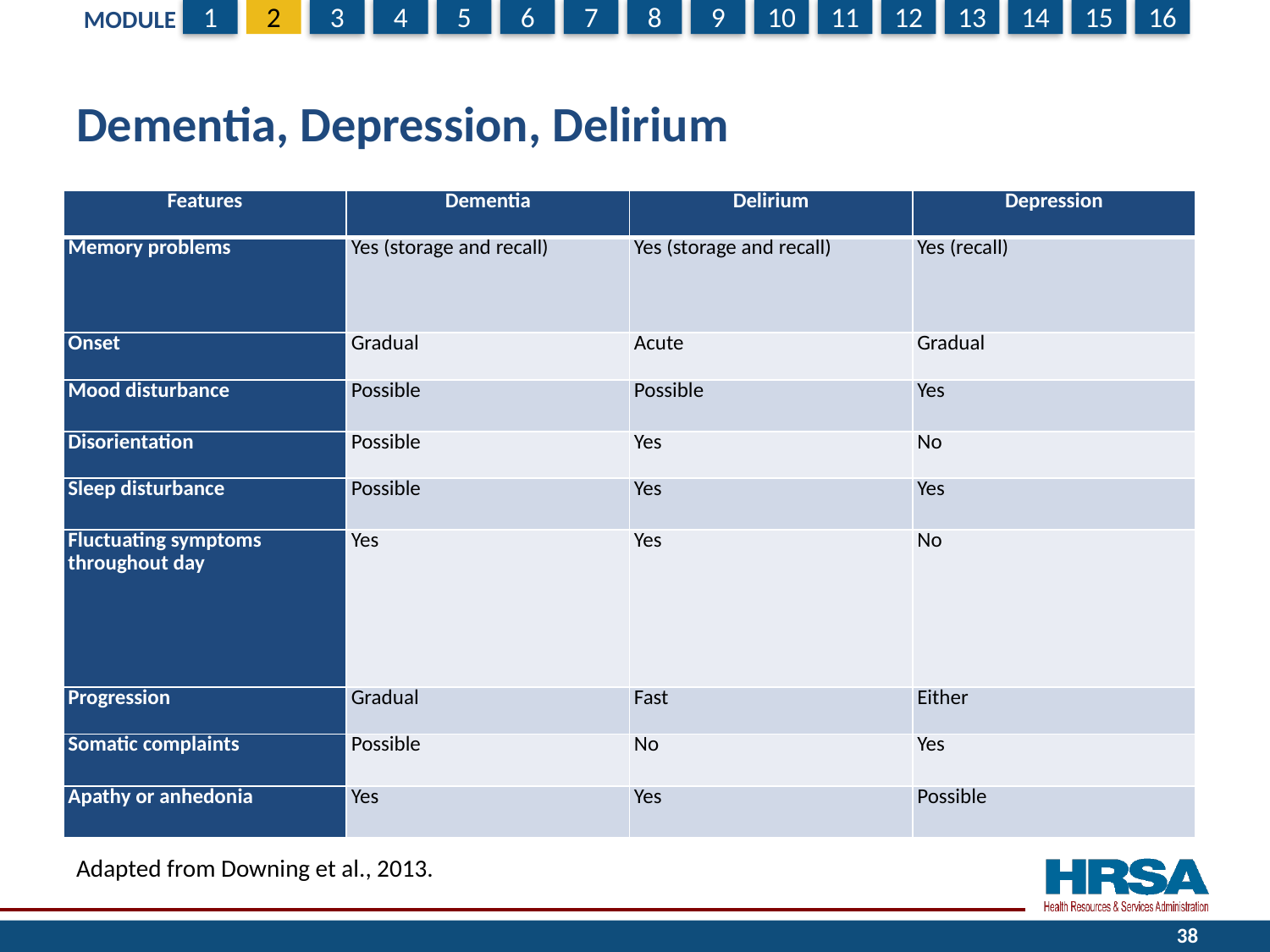

# Dementia, Depression, Delirium
| Features | Dementia | Delirium | Depression |
| --- | --- | --- | --- |
| Memory problems | Yes (storage and recall) | Yes (storage and recall) | Yes (recall) |
| Onset | Gradual | Acute | Gradual |
| Mood disturbance | Possible | Possible | Yes |
| Disorientation | Possible | Yes | No |
| Sleep disturbance | Possible | Yes | Yes |
| Fluctuating symptoms throughout day | Yes | Yes | No |
| Progression | Gradual | Fast | Either |
| Somatic complaints | Possible | No | Yes |
| Apathy or anhedonia | Yes | Yes | Possible |
Adapted from Downing et al., 2013.